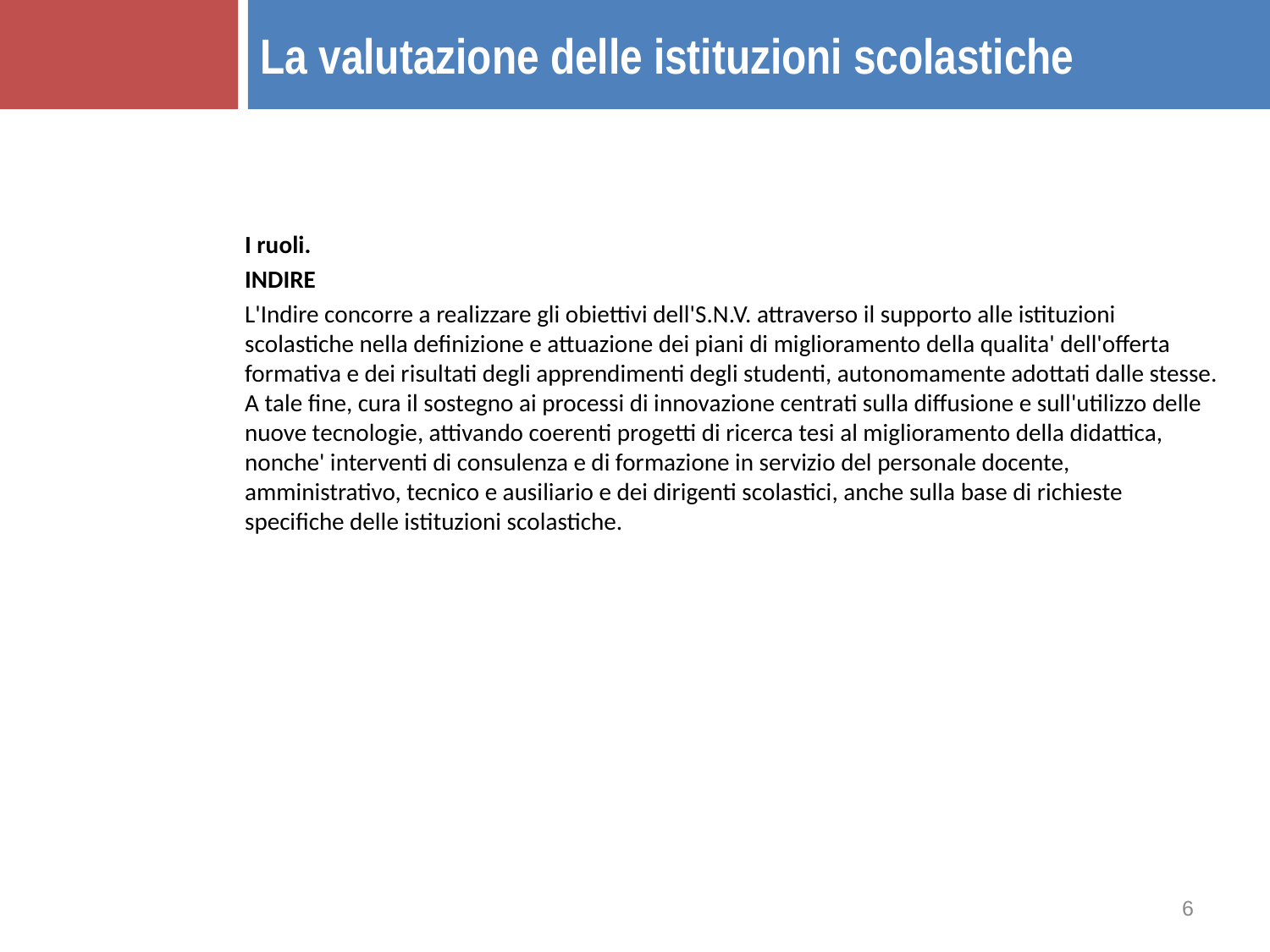

La valutazione delle istituzioni scolastiche
I ruoli.
INDIRE
L'Indire concorre a realizzare gli obiettivi dell'S.N.V. attraverso il supporto alle istituzioni scolastiche nella definizione e attuazione dei piani di miglioramento della qualita' dell'offerta formativa e dei risultati degli apprendimenti degli studenti, autonomamente adottati dalle stesse. A tale fine, cura il sostegno ai processi di innovazione centrati sulla diffusione e sull'utilizzo delle nuove tecnologie, attivando coerenti progetti di ricerca tesi al miglioramento della didattica, nonche' interventi di consulenza e di formazione in servizio del personale docente, amministrativo, tecnico e ausiliario e dei dirigenti scolastici, anche sulla base di richieste specifiche delle istituzioni scolastiche.
6